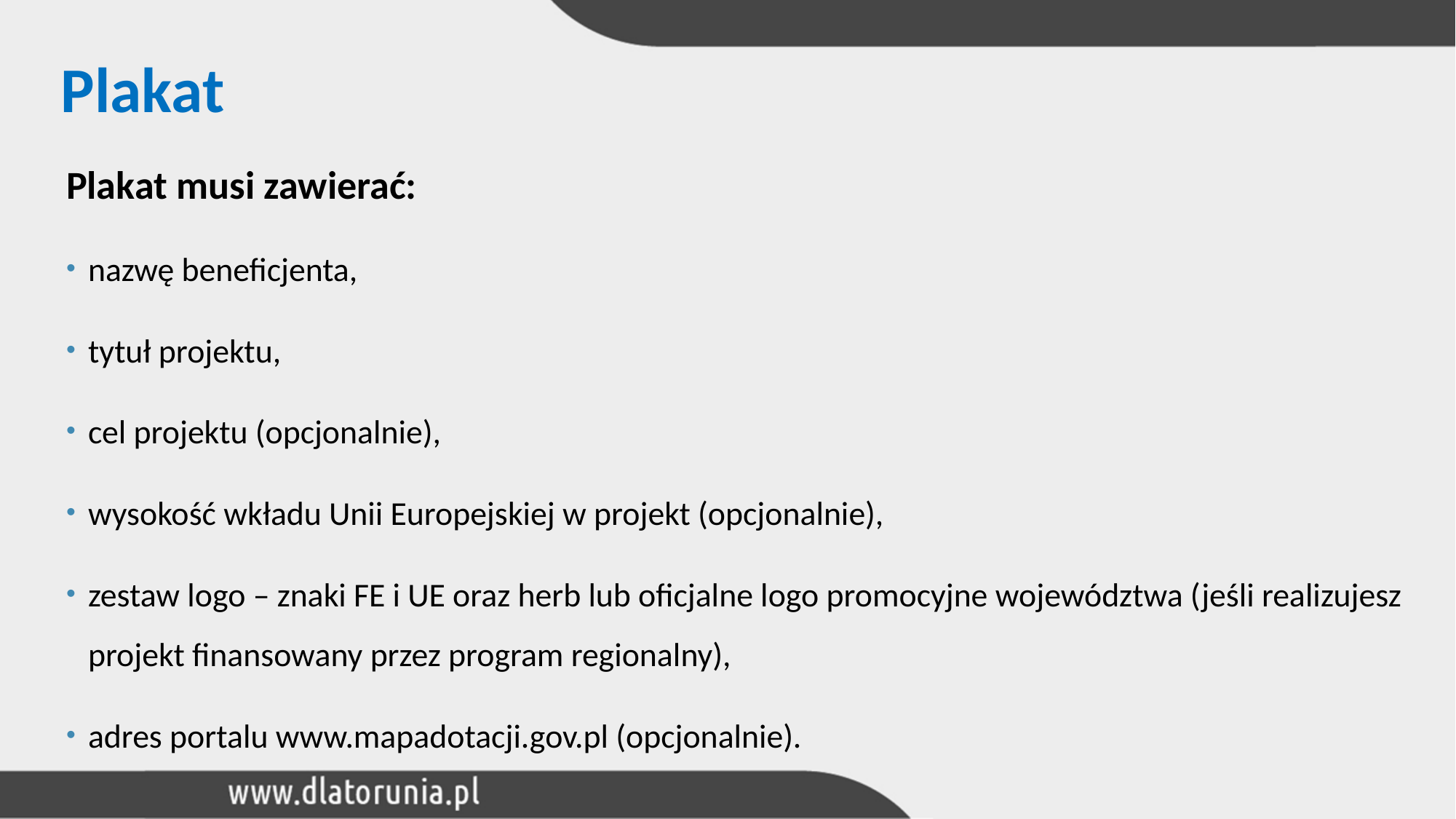

# Plakat
Plakat musi zawierać:
nazwę beneficjenta,
tytuł projektu,
cel projektu (opcjonalnie),
wysokość wkładu Unii Europejskiej w projekt (opcjonalnie),
zestaw logo – znaki FE i UE oraz herb lub oficjalne logo promocyjne województwa (jeśli realizujesz projekt finansowany przez program regionalny),
adres portalu www.mapadotacji.gov.pl (opcjonalnie).